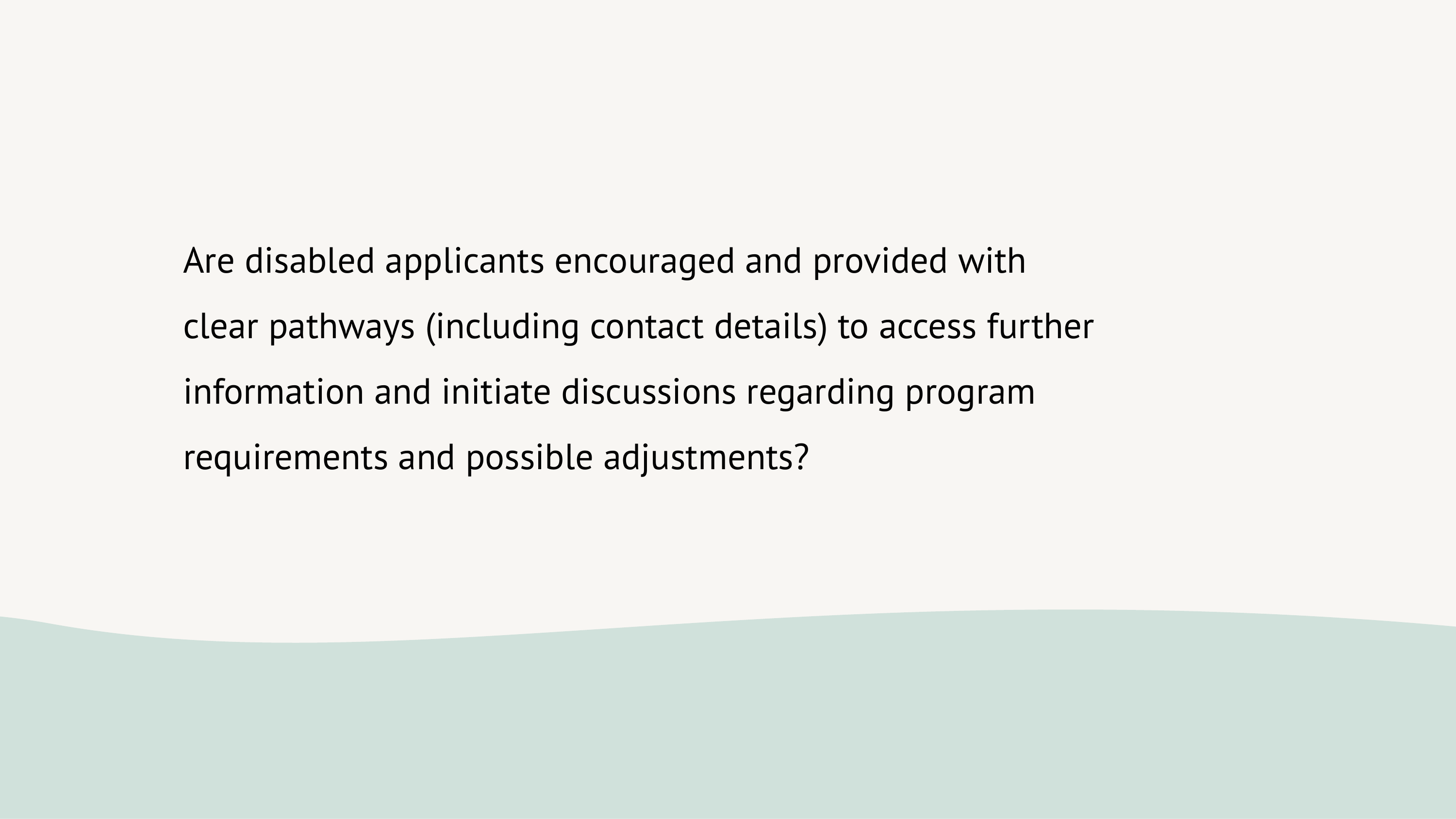

# Reflection question 3

Are disabled applicants encouraged and provided with clear pathways (including contact details) to access further information and initiate discussions regarding program requirements and possible adjustments?